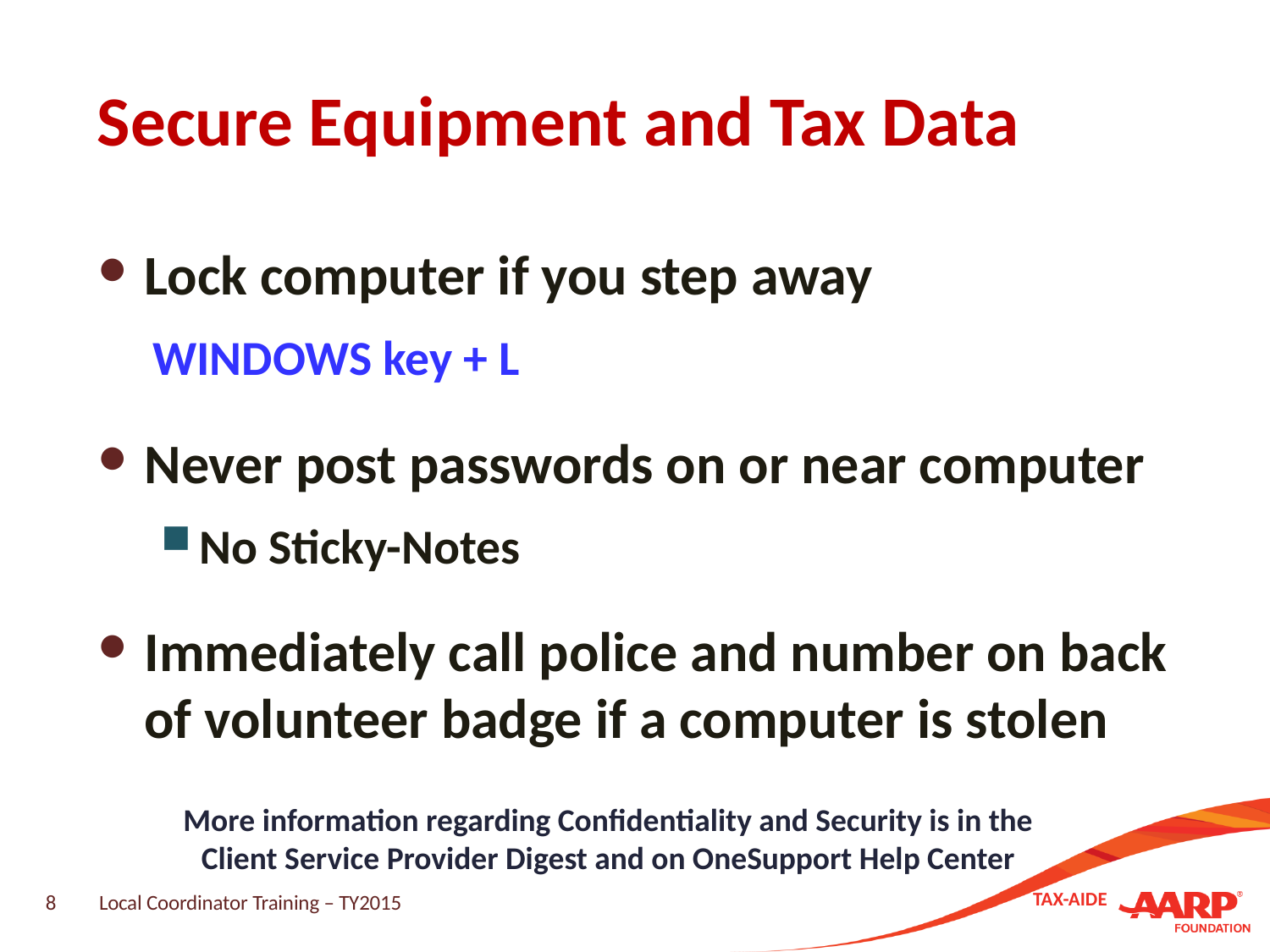

# Secure Equipment and Tax Data
Lock computer if you step away
WINDOWS key + L
Never post passwords on or near computer
No Sticky-Notes
Immediately call police and number on back of volunteer badge if a computer is stolen
More information regarding Confidentiality and Security is in the Client Service Provider Digest and on OneSupport Help Center
8
Local Coordinator Training – TY2015